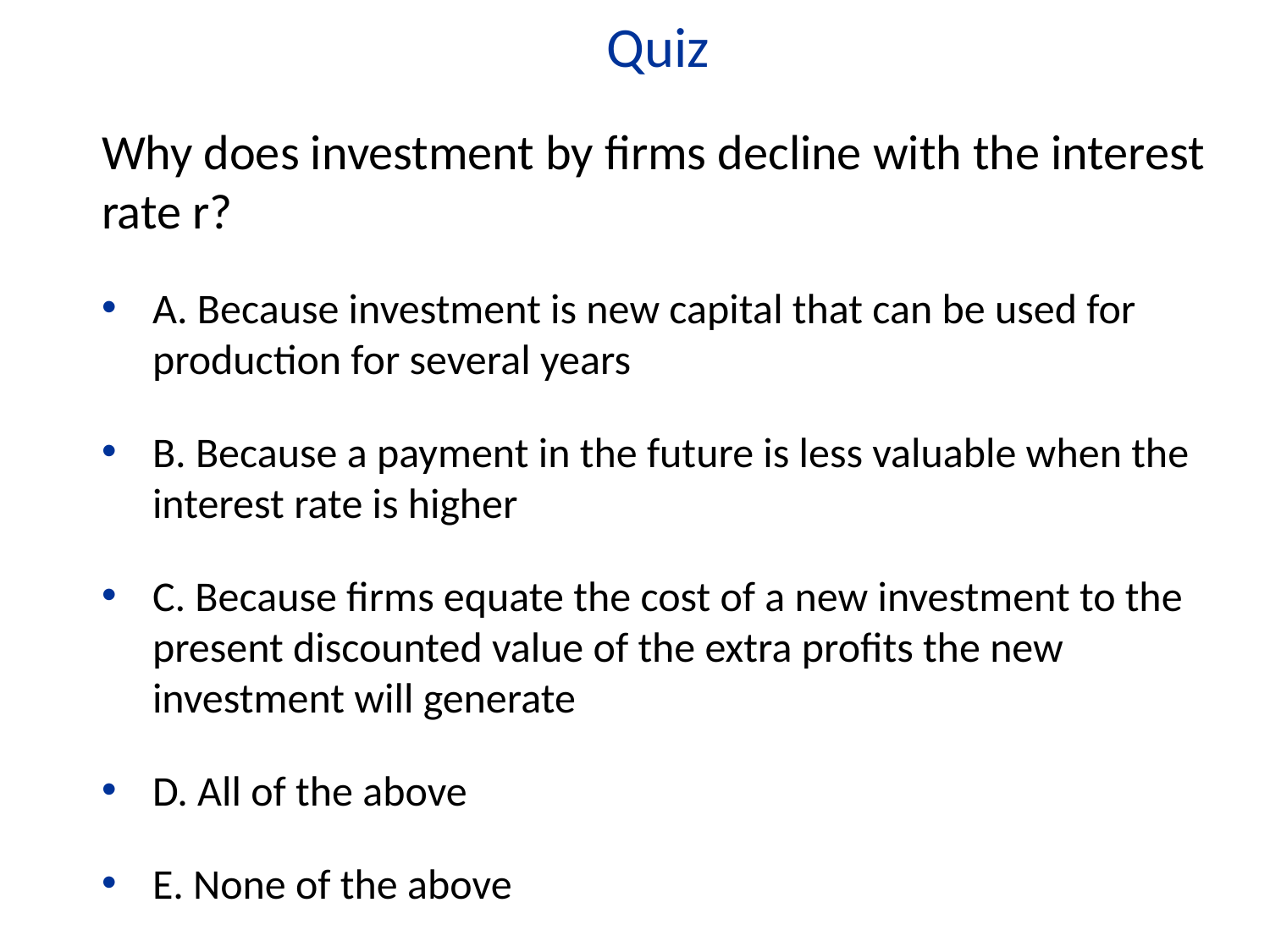

Quiz
Why does investment by firms decline with the interest rate r?
A. Because investment is new capital that can be used for production for several years
B. Because a payment in the future is less valuable when the interest rate is higher
C. Because firms equate the cost of a new investment to the present discounted value of the extra profits the new investment will generate
D. All of the above
E. None of the above